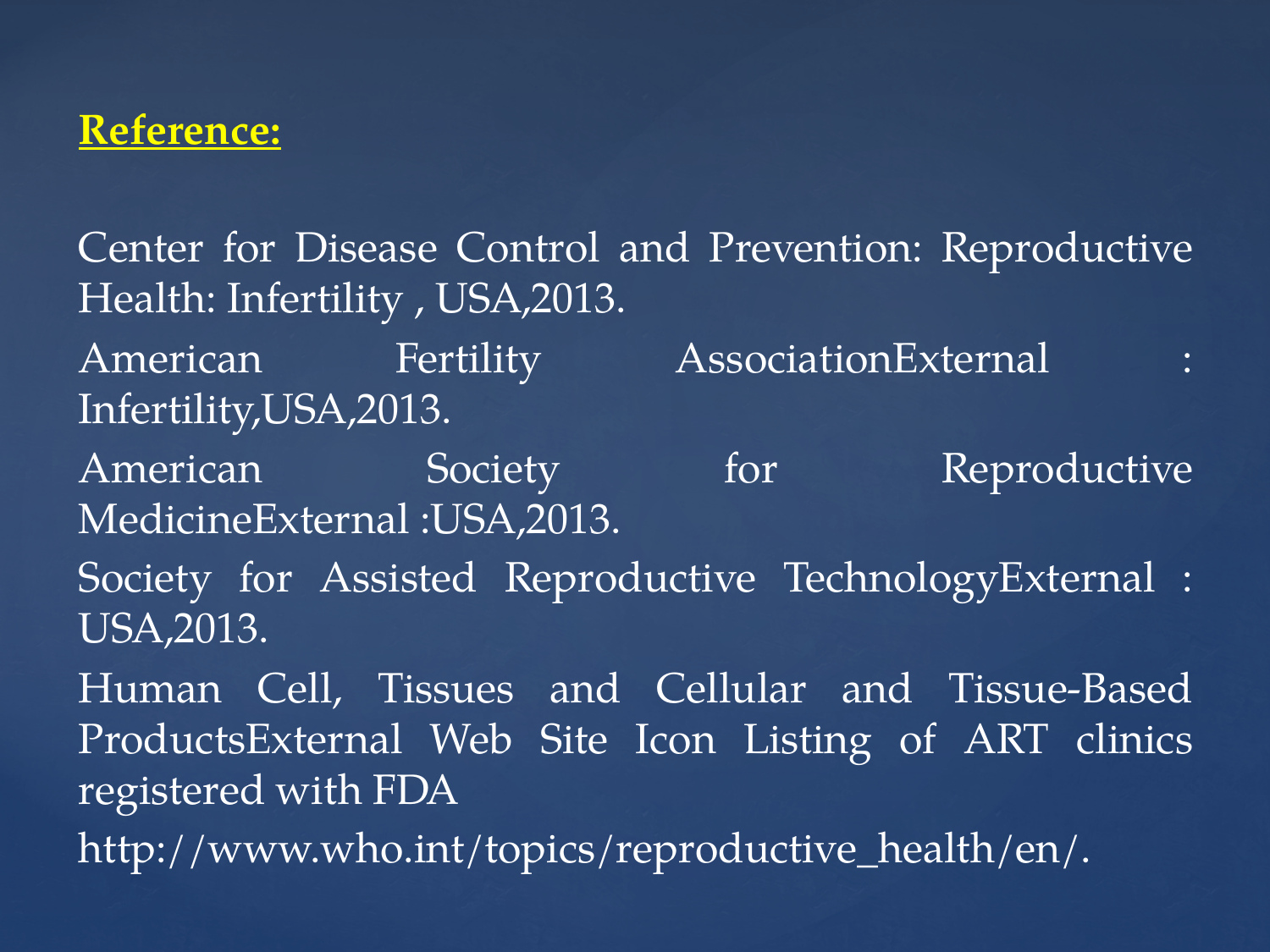

Reference:

Center for Disease Control and Prevention: Reproductive Health: Infertility , USA,2013.
American Fertility AssociationExternal : Infertility,USA,2013.
American Society for Reproductive MedicineExternal :USA,2013.
Society for Assisted Reproductive TechnologyExternal : USA,2013.
Human Cell, Tissues and Cellular and Tissue-Based ProductsExternal Web Site Icon Listing of ART clinics registered with FDA
http://www.who.int/topics/reproductive_health/en/.

#